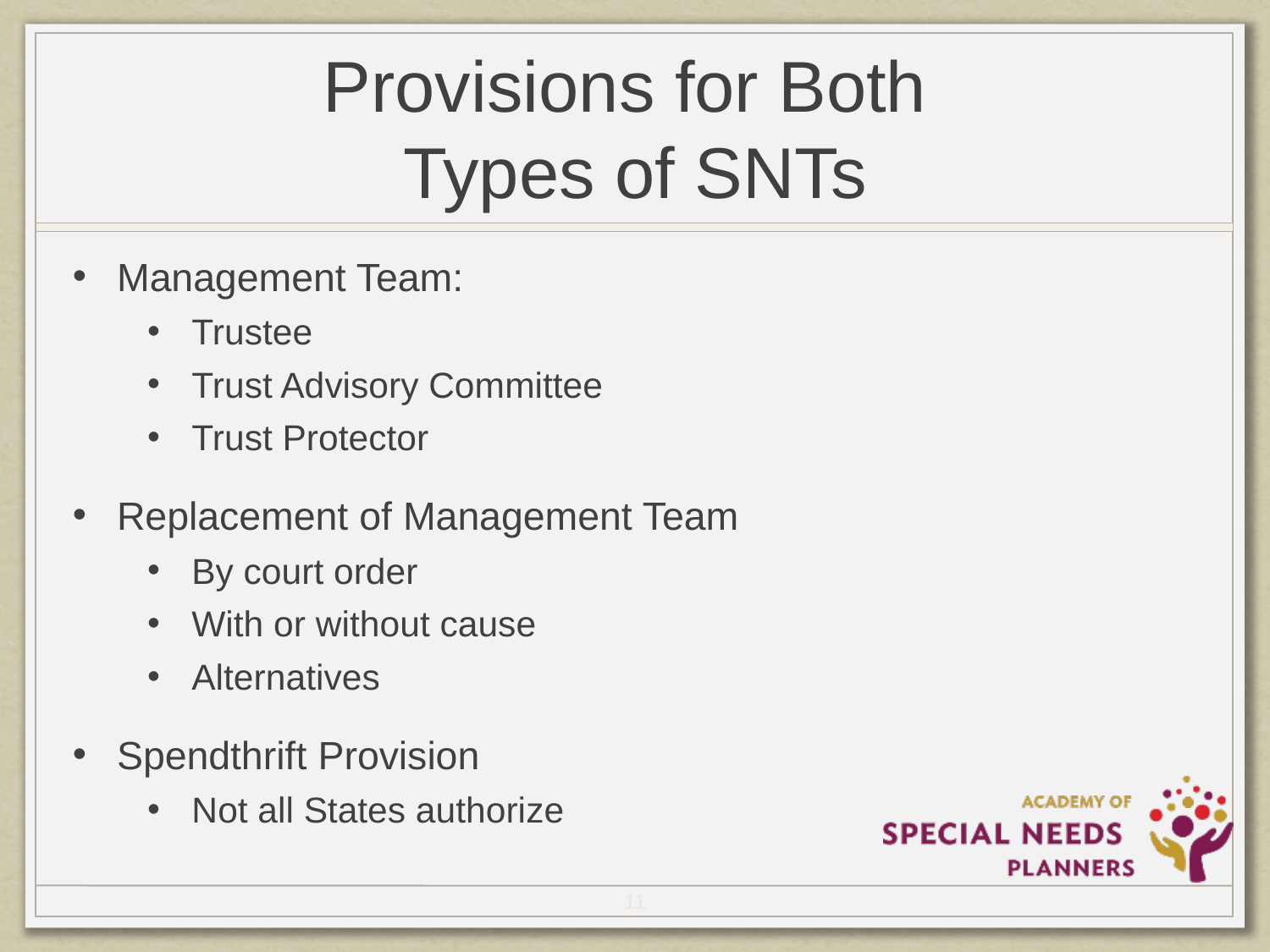

# Provisions for Both Types of SNTs
Management Team:
Trustee
Trust Advisory Committee
Trust Protector
Replacement of Management Team
By court order
With or without cause
Alternatives
Spendthrift Provision
Not all States authorize

11